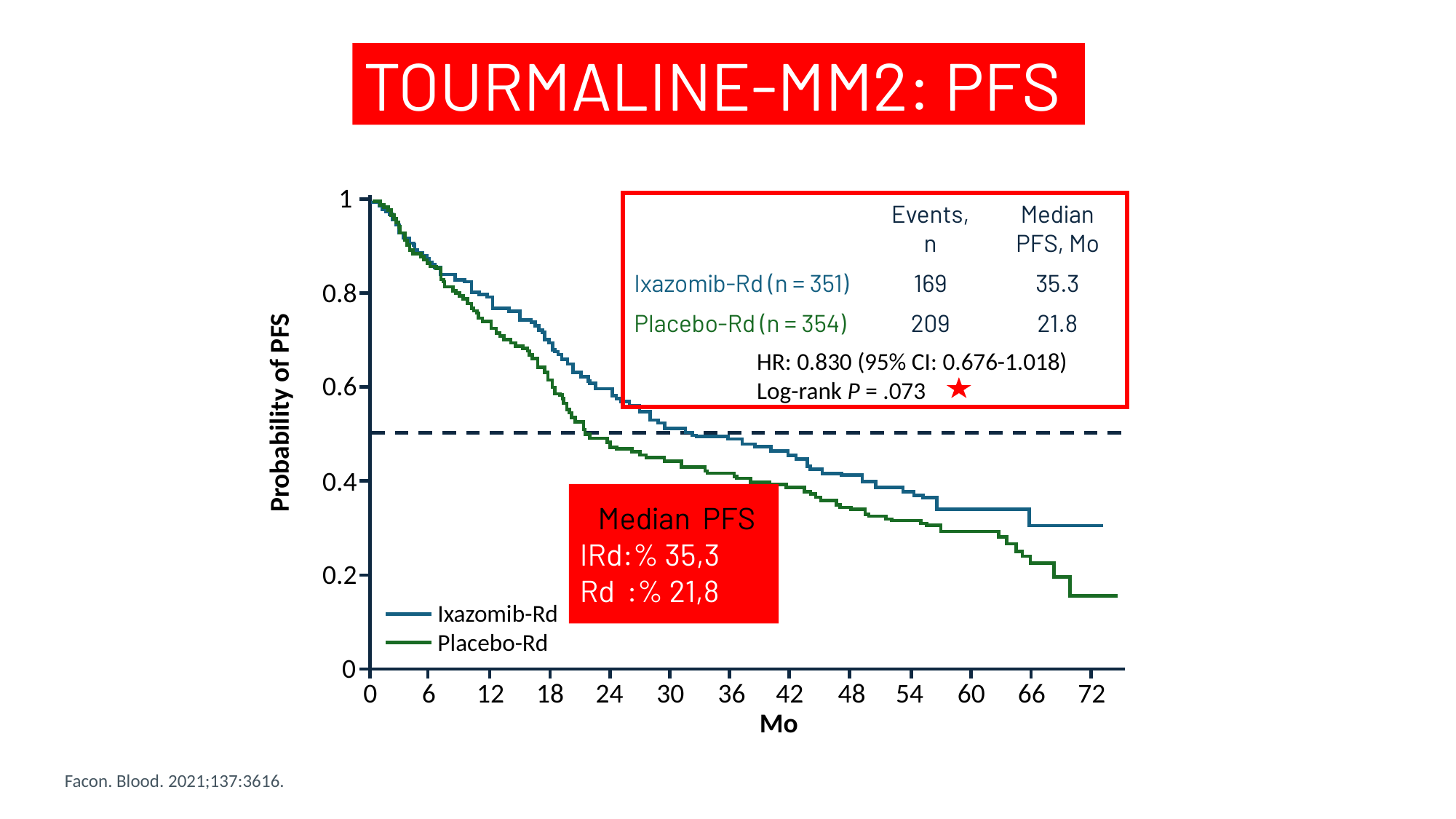

# TOURMALINE-MM2: PFS
1
|  | Events, n | Median PFS, Mo |
| --- | --- | --- |
| Ixazomib-Rd (n = 351) | 169 | 35.3 |
| Placebo-Rd (n = 354) | 209 | 21.8 |

0.8
HR: 0.830 (95% CI: 0.676-1.018)
Log-rank P = .073
0.6

Probability of PFS
0.4
   Median  PFS
IRd:% 35,3
Rd  :% 21,8
0.2
Ixazomib-Rd
Placebo-Rd
0
0
6
12
18
24
30
36
42
48
54
60
66
72
Mo

Facon. Blood. 2021;137:3616.